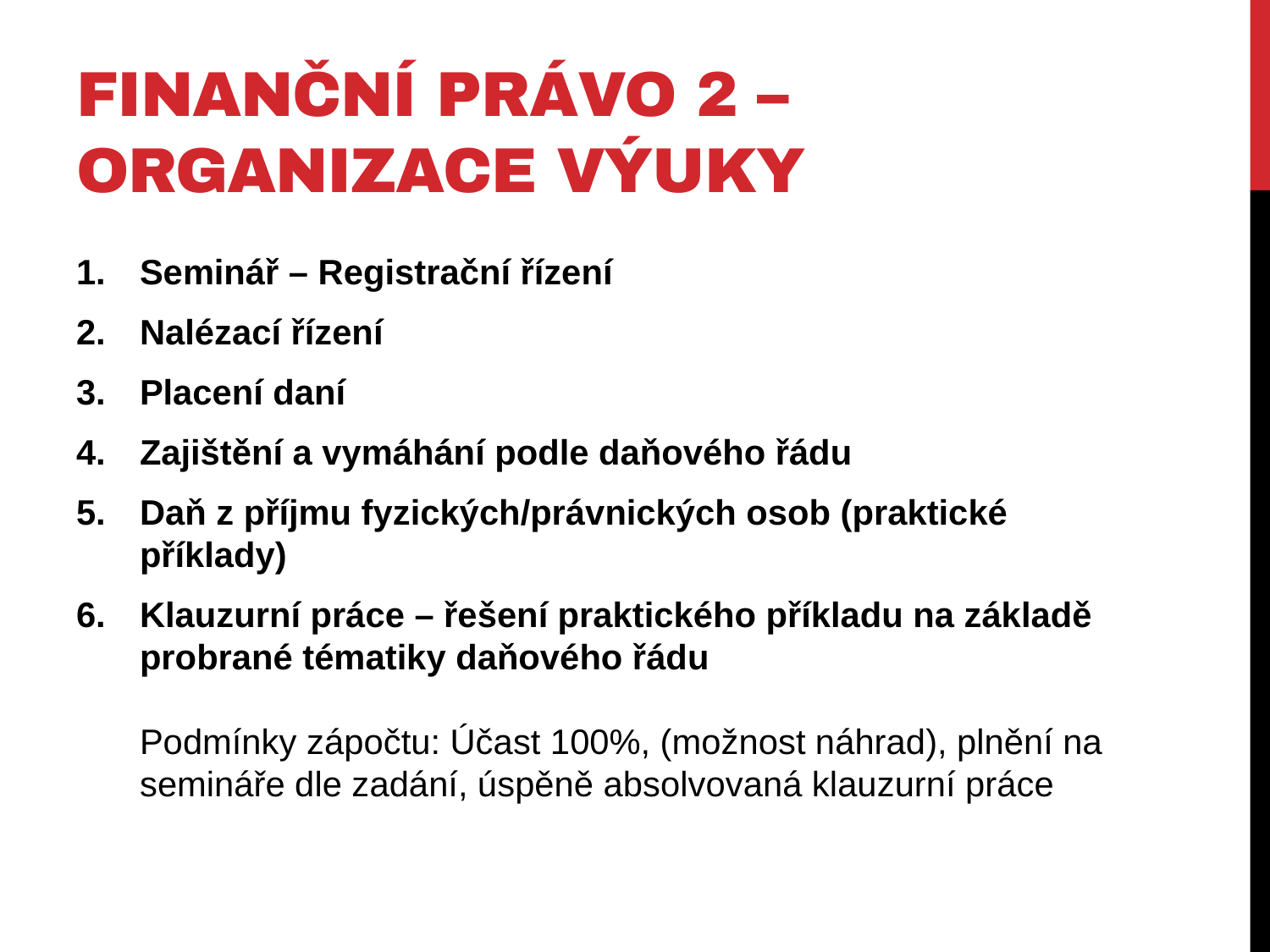

# Finanční právo 2 – organizace výuky
Seminář – Registrační řízení
Nalézací řízení
Placení daní
Zajištění a vymáhání podle daňového řádu
Daň z příjmu fyzických/právnických osob (praktické příklady)
Klauzurní práce – řešení praktického příkladu na základě probrané tématiky daňového řádu
Podmínky zápočtu: Účast 100%, (možnost náhrad), plnění na semináře dle zadání, úspěně absolvovaná klauzurní práce